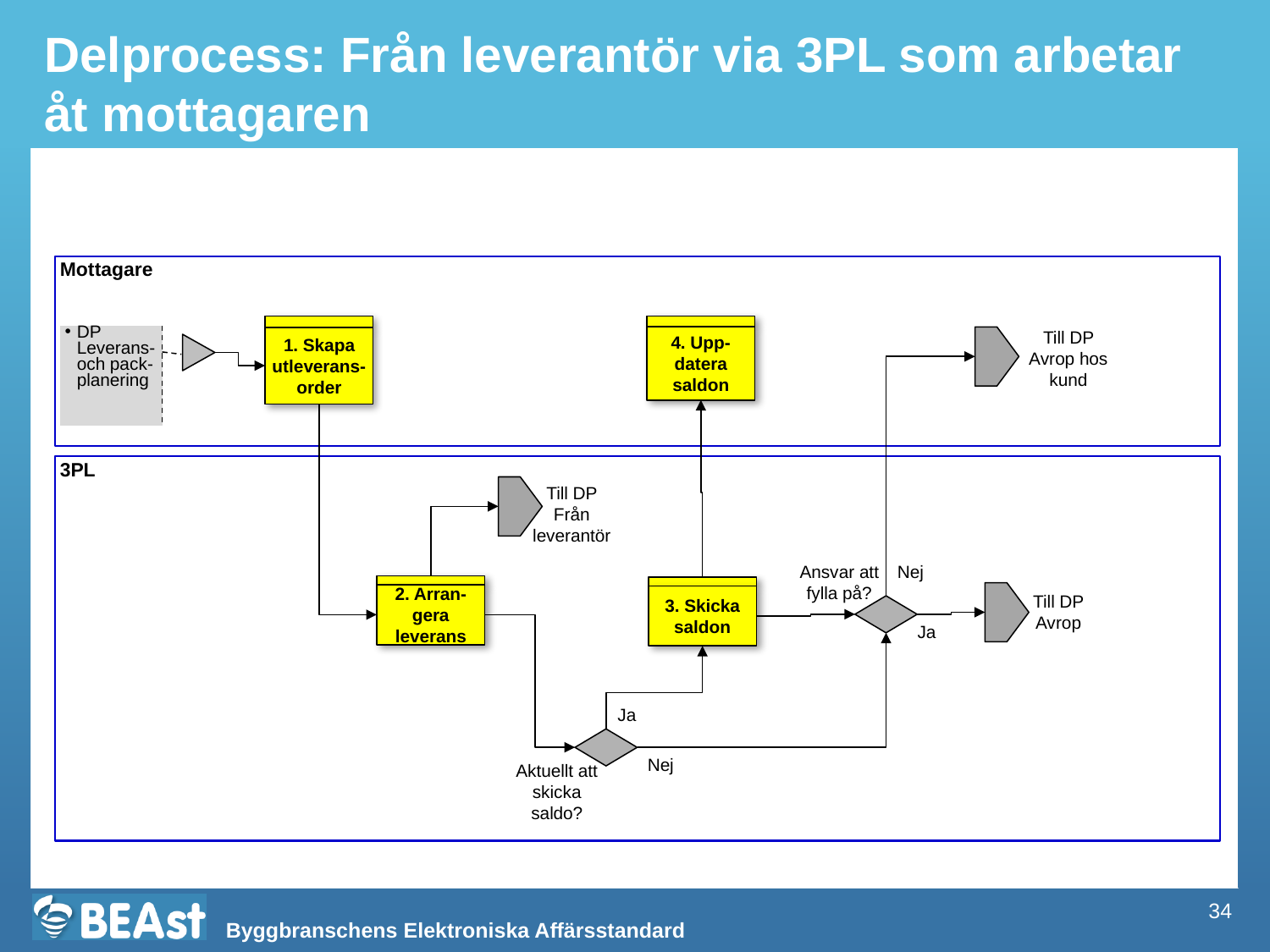

Delprocess: Från leverantör via 3PL som arbetar åt mottagaren
Mottagare

1. Skapa utleverans-order

4. Upp-datera saldon
DP Leverans- och pack-planering

Till DP Avrop hos kund

3PL

Till DP Från leverantör
Ansvar att fylla på?
Nej

2. Arran-gera leverans

3. Skicka saldon

Till DP Avrop

Ja
Ja

Nej
Aktuellt att skicka saldo?
34